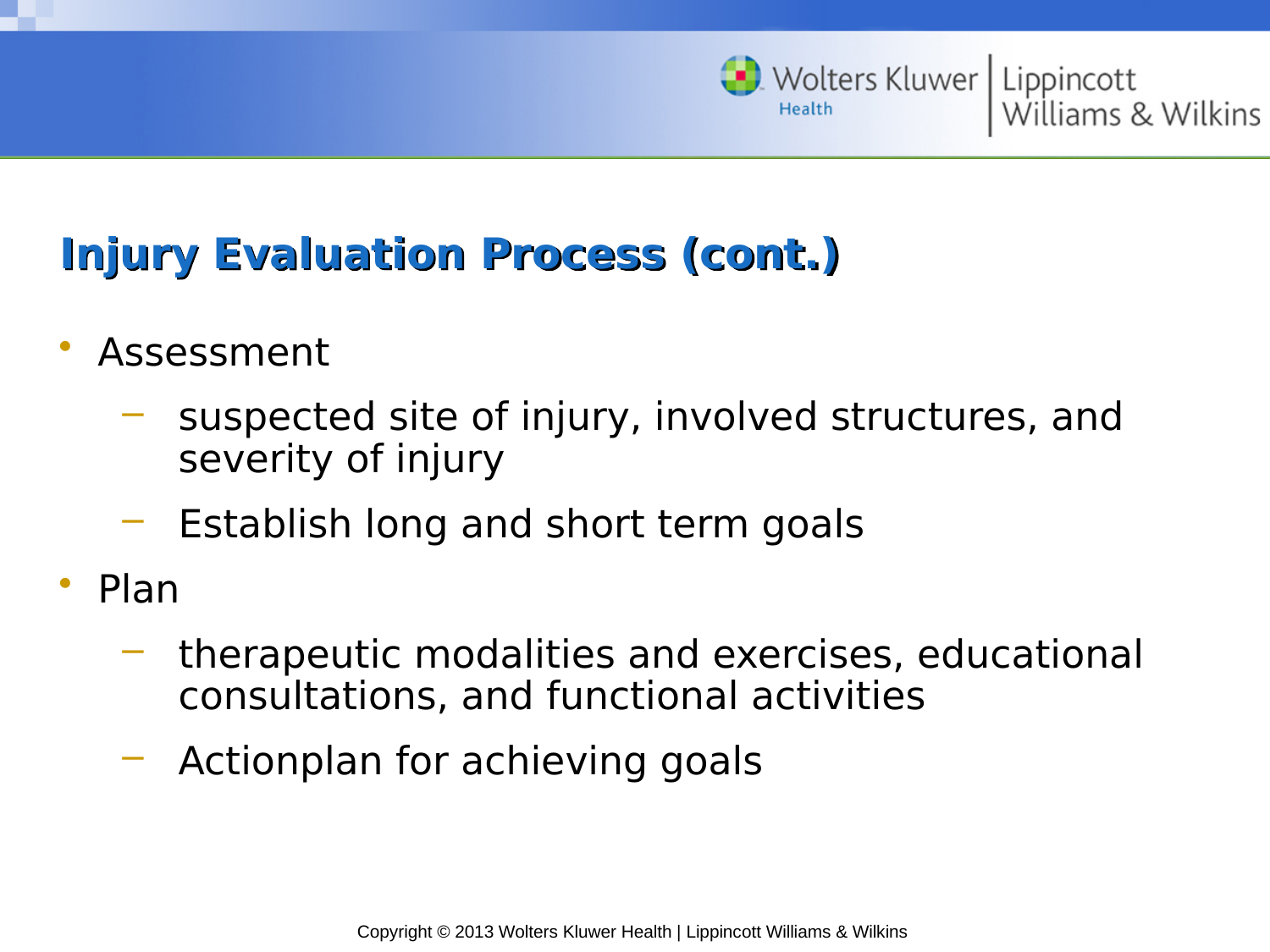

# Injury Evaluation Process (cont.)
Assessment
suspected site of injury, involved structures, and severity of injury
Establish long and short term goals
Plan
therapeutic modalities and exercises, educational consultations, and functional activities
Actionplan for achieving goals